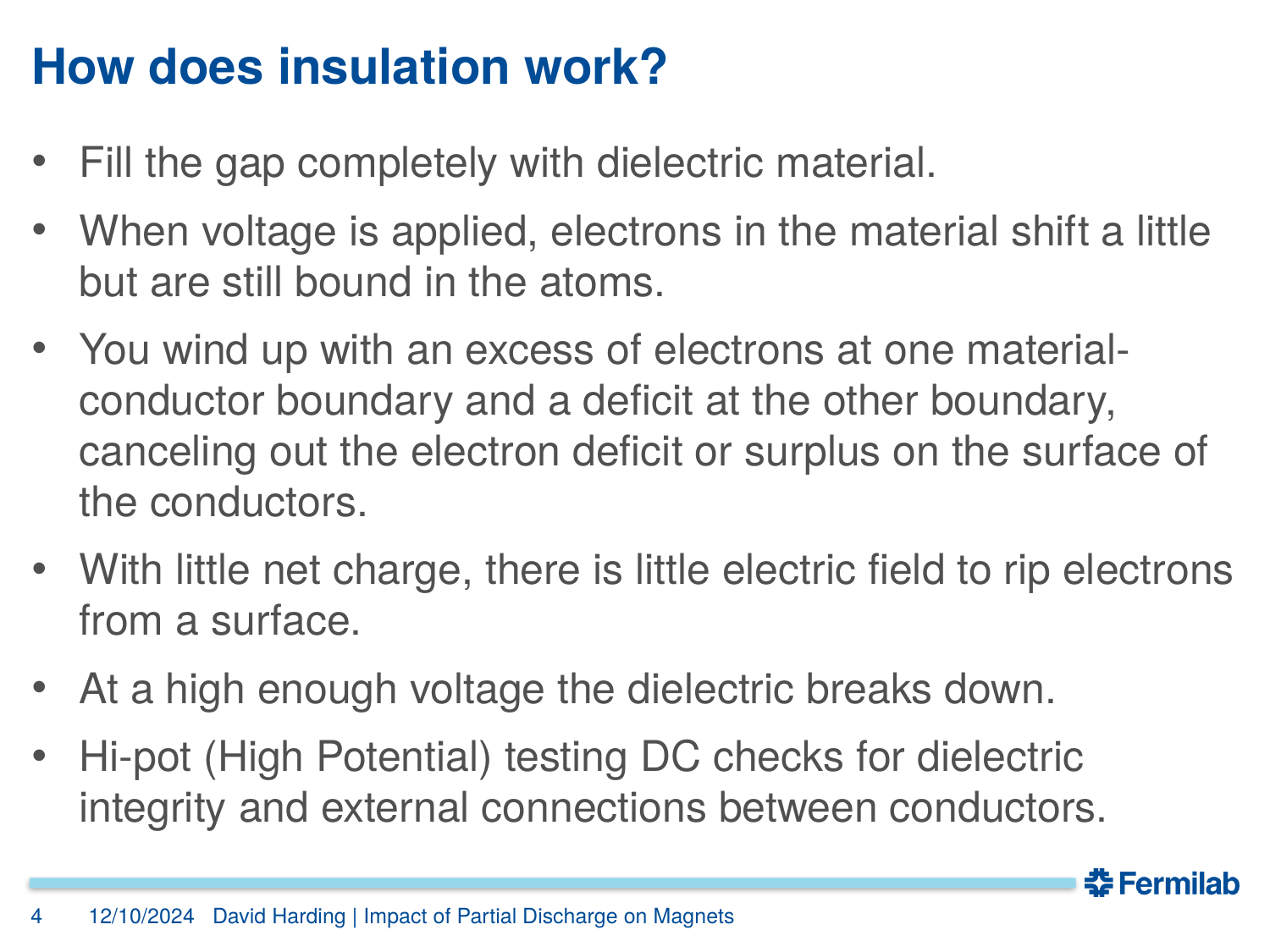

# How does insulation work?
Fill the gap completely with dielectric material.
When voltage is applied, electrons in the material shift a little but are still bound in the atoms.
You wind up with an excess of electrons at one material-conductor boundary and a deficit at the other boundary, canceling out the electron deficit or surplus on the surface of the conductors.
With little net charge, there is little electric field to rip electrons from a surface.
At a high enough voltage the dielectric breaks down.
Hi-pot (High Potential) testing DC checks for dielectric integrity and external connections between conductors.

12/10/2024
4
David Harding | Impact of Partial Discharge on Magnets